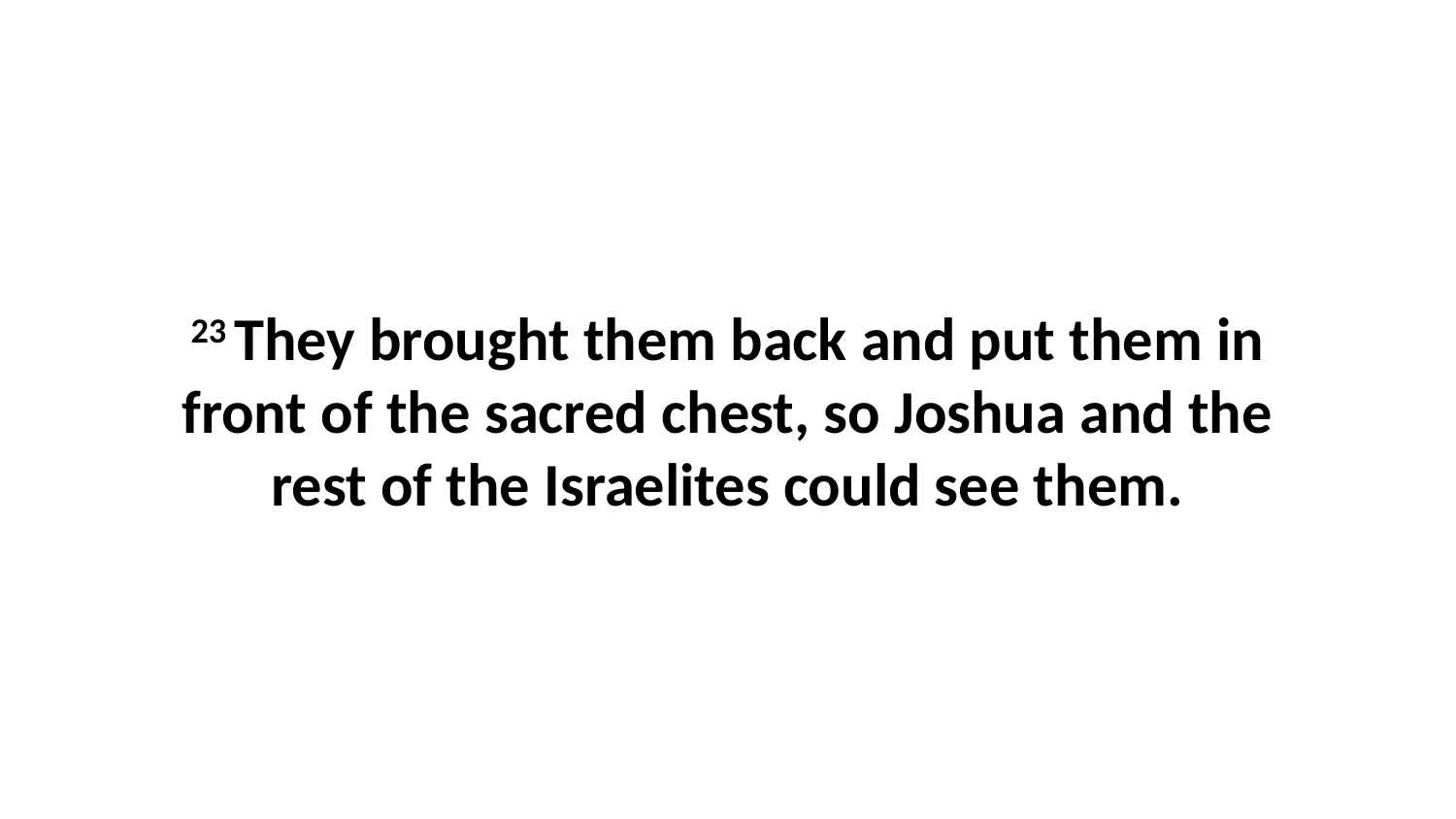

23 They brought them back and put them in front of the sacred chest, so Joshua and the rest of the Israelites could see them.